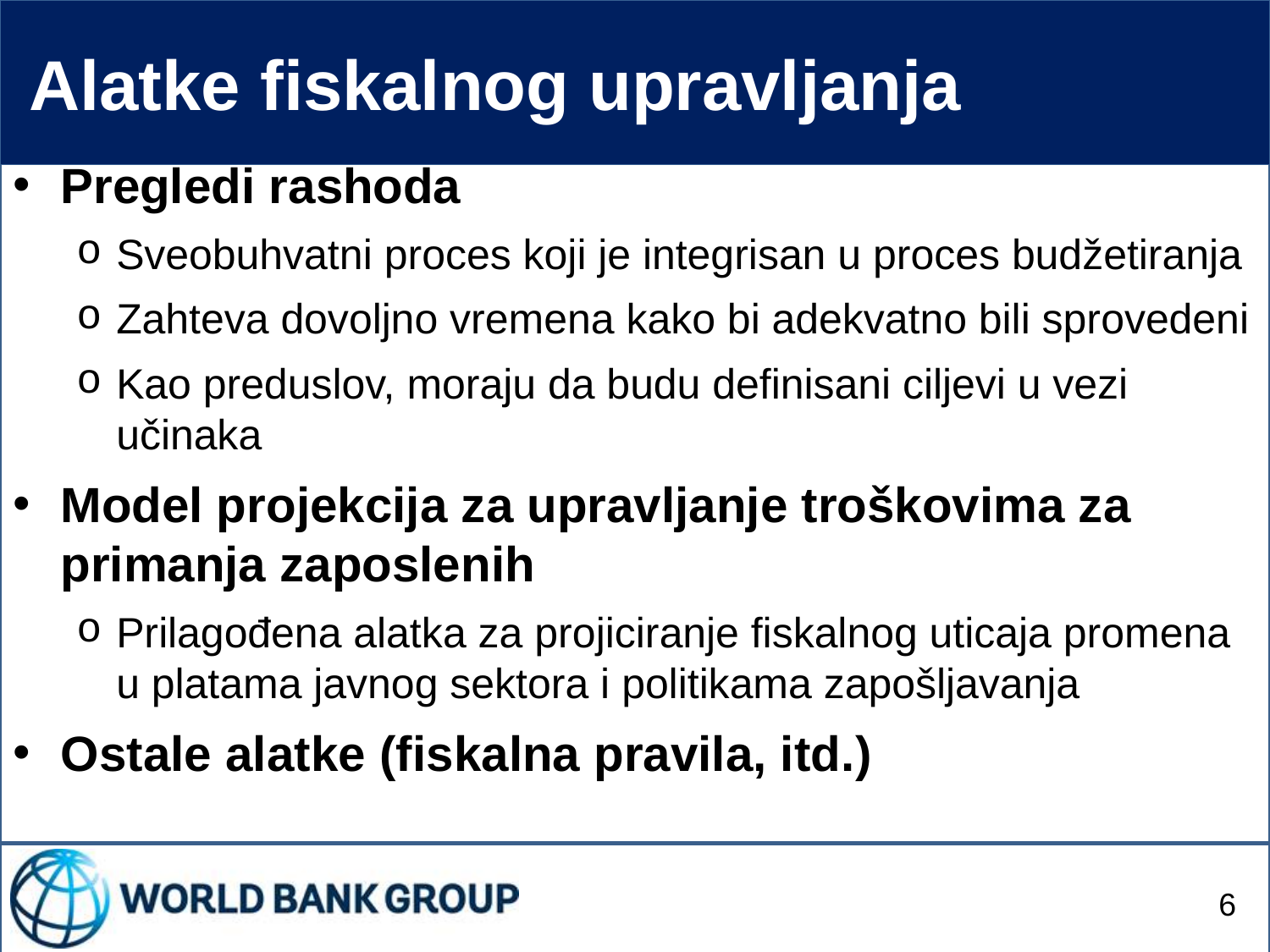

# Alatke fiskalnog upravljanja
Pregledi rashoda
Sveobuhvatni proces koji je integrisan u proces budžetiranja
Zahteva dovoljno vremena kako bi adekvatno bili sprovedeni
Kao preduslov, moraju da budu definisani ciljevi u vezi učinaka
Model projekcija za upravljanje troškovima za primanja zaposlenih
Prilagođena alatka za projiciranje fiskalnog uticaja promena u platama javnog sektora i politikama zapošljavanja
Ostale alatke (fiskalna pravila, itd.)
6